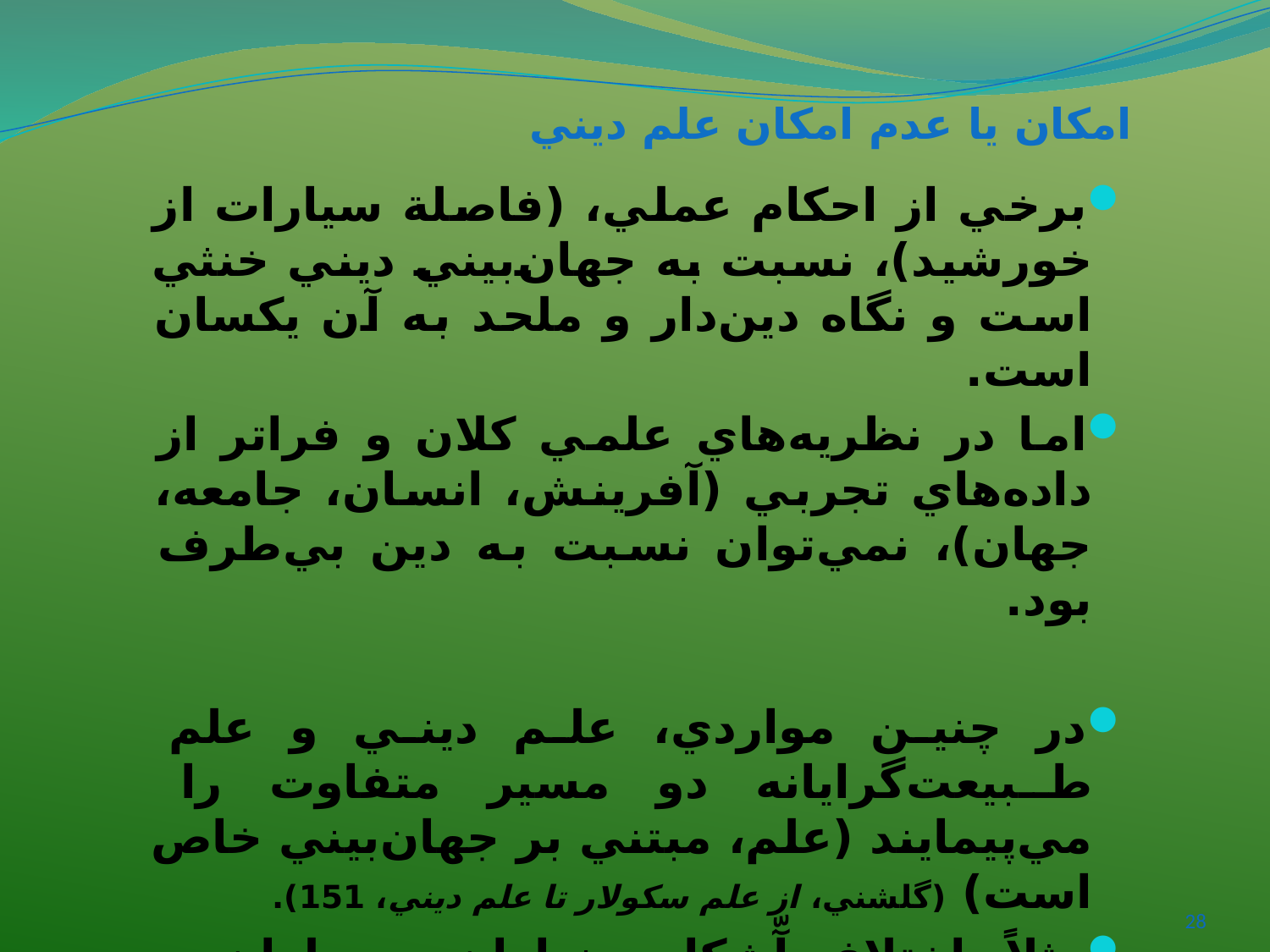

# امکان يا عدم امکان علم ديني
برخي از احکام عملي، (فاصلة سيارات از خورشيد)، نسبت به جهان‌بيني ديني خنثي است و نگاه دين‌دار و ملحد به آن يکسان است.
اما در نظريه‌هاي علمي کلان و فراتر از داده‌هاي تجربي (آفرينش، انسان، جامعه، جهان)، نمي‌توان نسبت به دين بي‌طرف بود.

در چنين مواردي، علم ديني و علم طبيعت‌گرايانه دو مسير متفاوت را مي‌پيمايند (علم، مبتني بر جهان‌بيني خاص است) (گلشني، از علم سکولار تا علم ديني، 151).
مثلاً،‌ اختلاف آّشکار دينداران و محلدان در توضيح اصل آنتروپيک (Anthropic principle): (نحوة رابطة ثوابت طبيعت ـ مانند ثابت پلانک، ثابت گرانشي، بار الکترون و ... ـ که اجازة بروز حيات را در زمين مي‌دهد).
28